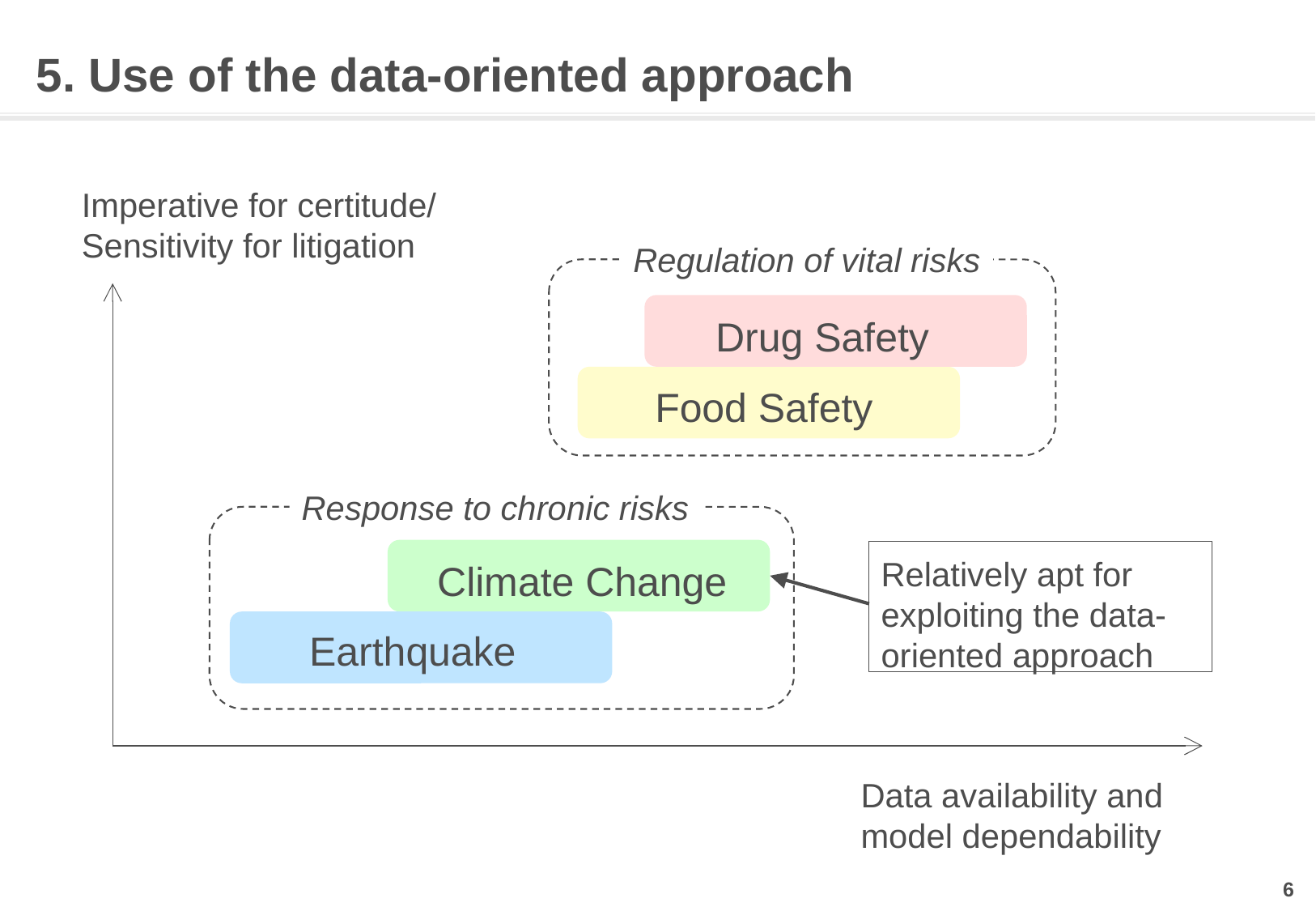

# 5. Use of the data-oriented approach
Imperative for certitude/ Sensitivity for litigation
Regulation of vital risks

Drug Safety

Food Safety
Response to chronic risks

Relatively apt for exploiting the data-oriented approach
Climate Change

Earthquake
Data availability and model dependability
6